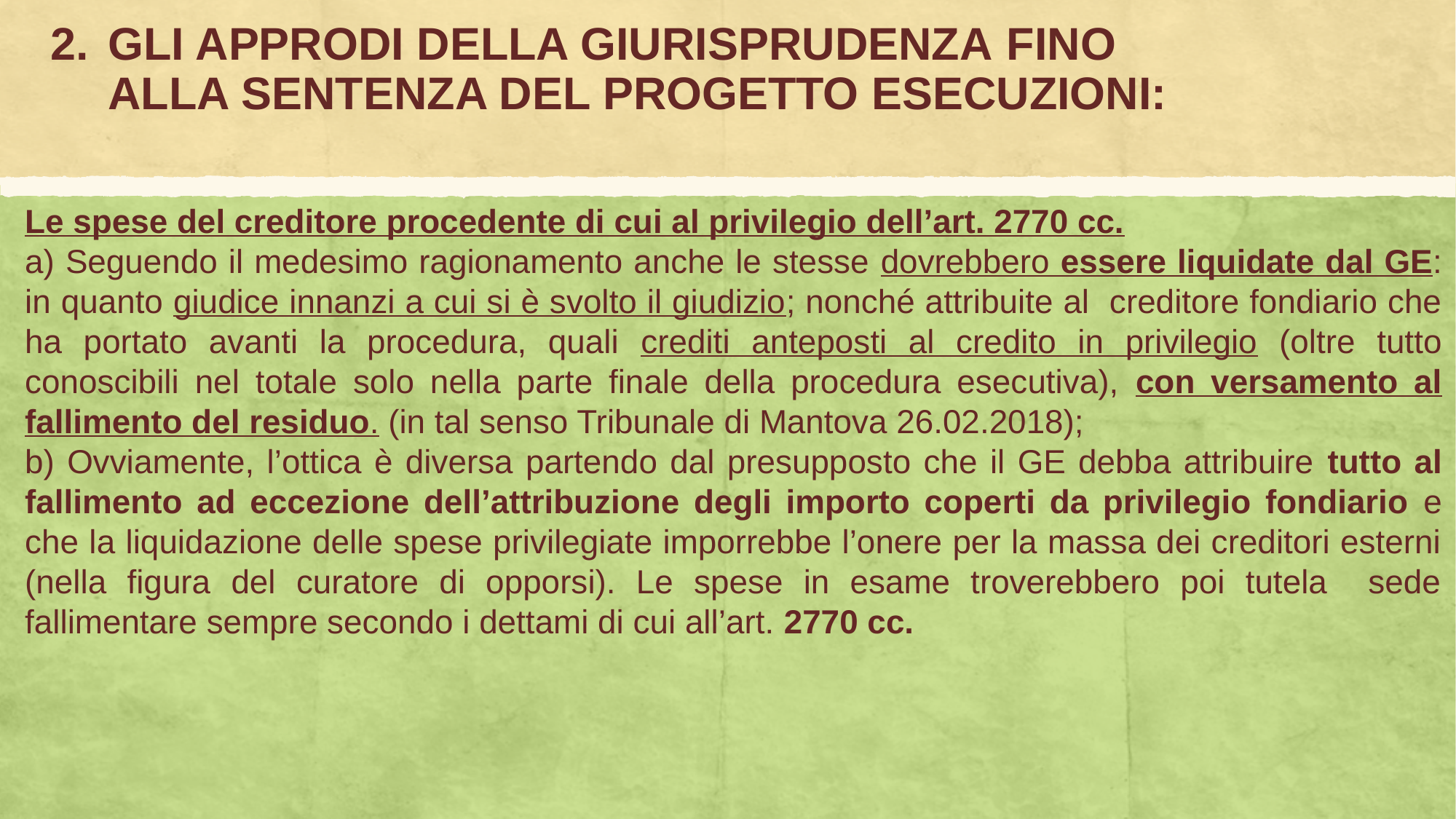

# GLI APPRODI DELLA GIURISPRUDENZA FINO ALLA SENTENZA DEL PROGETTO ESECUZIONI:
Le spese del creditore procedente di cui al privilegio dell’art. 2770 cc.
a) Seguendo il medesimo ragionamento anche le stesse dovrebbero essere liquidate dal GE: in quanto giudice innanzi a cui si è svolto il giudizio; nonché attribuite al  creditore fondiario che ha portato avanti la procedura, quali crediti anteposti al credito in privilegio (oltre tutto conoscibili nel totale solo nella parte finale della procedura esecutiva), con versamento al fallimento del residuo. (in tal senso Tribunale di Mantova 26.02.2018);
b) Ovviamente, l’ottica è diversa partendo dal presupposto che il GE debba attribuire tutto al fallimento ad eccezione dell’attribuzione degli importo coperti da privilegio fondiario e che la liquidazione delle spese privilegiate imporrebbe l’onere per la massa dei creditori esterni (nella figura del curatore di opporsi). Le spese in esame troverebbero poi tutela  sede fallimentare sempre secondo i dettami di cui all’art. 2770 cc.